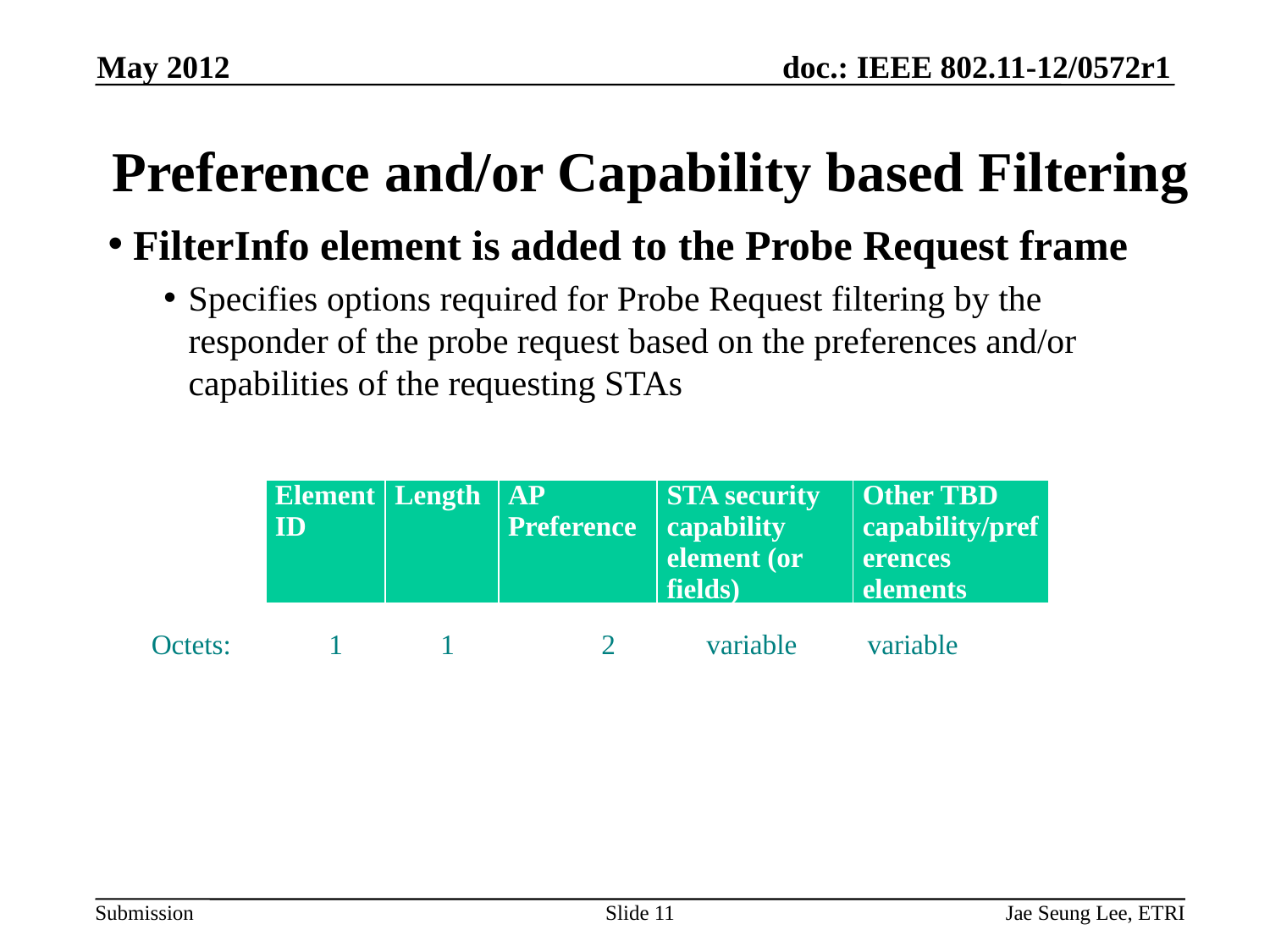

May 2012
# Preference and/or Capability based Filtering
FilterInfo element is added to the Probe Request frame
Specifies options required for Probe Request filtering by the responder of the probe request based on the preferences and/or capabilities of the requesting STAs

| Element ID | Length | AP Preference | STA security capability element (or fields) | Other TBD capability/preferences elements |
| --- | --- | --- | --- | --- |
Octets:              1              1                     2             variable          variable
Slide 11
Jae Seung Lee, ETRI